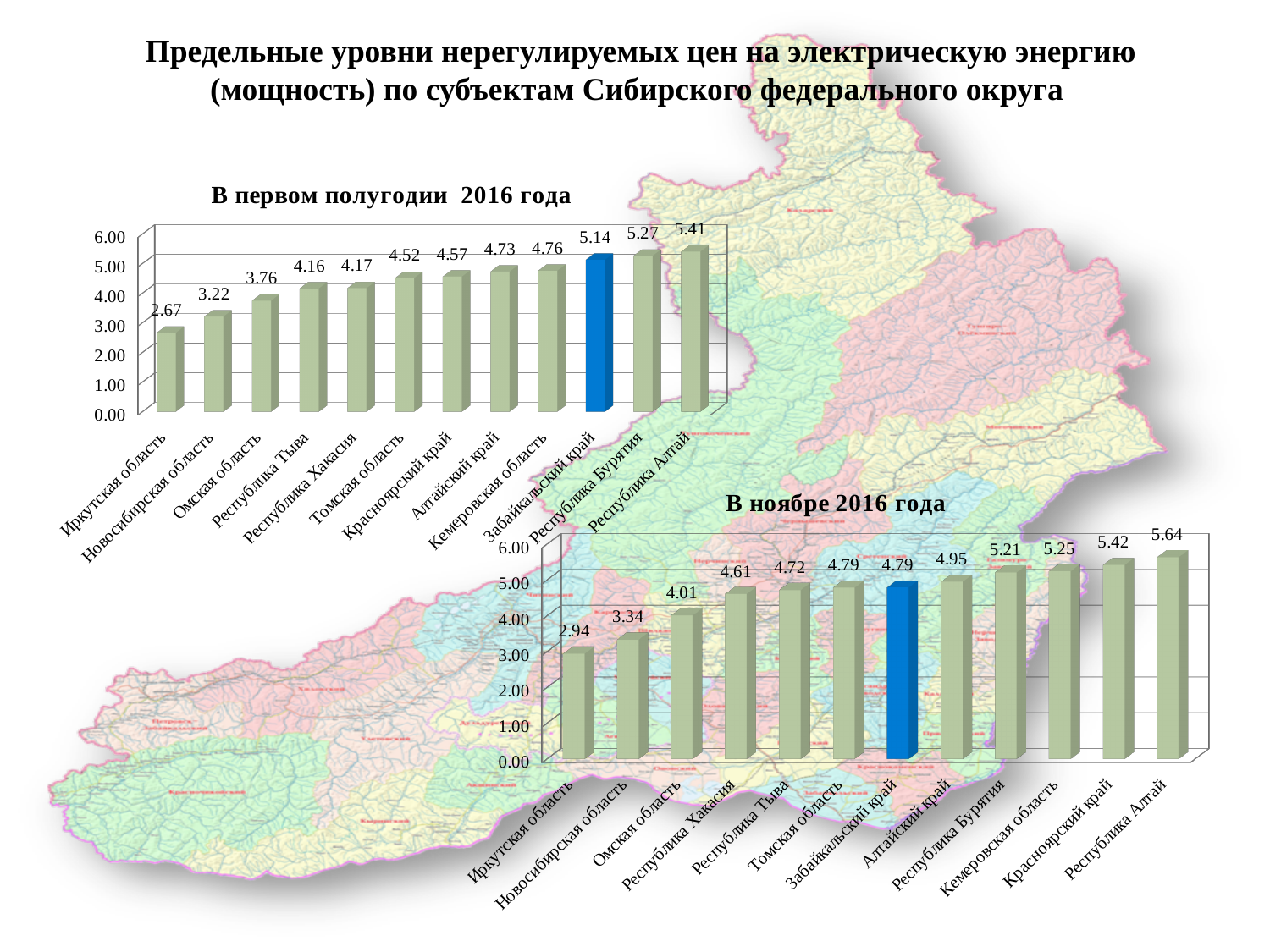

# Предельные уровни нерегулируемых цен на электрическую энергию (мощность) по субъектам Сибирского федерального округа

[unsupported chart]

[unsupported chart]